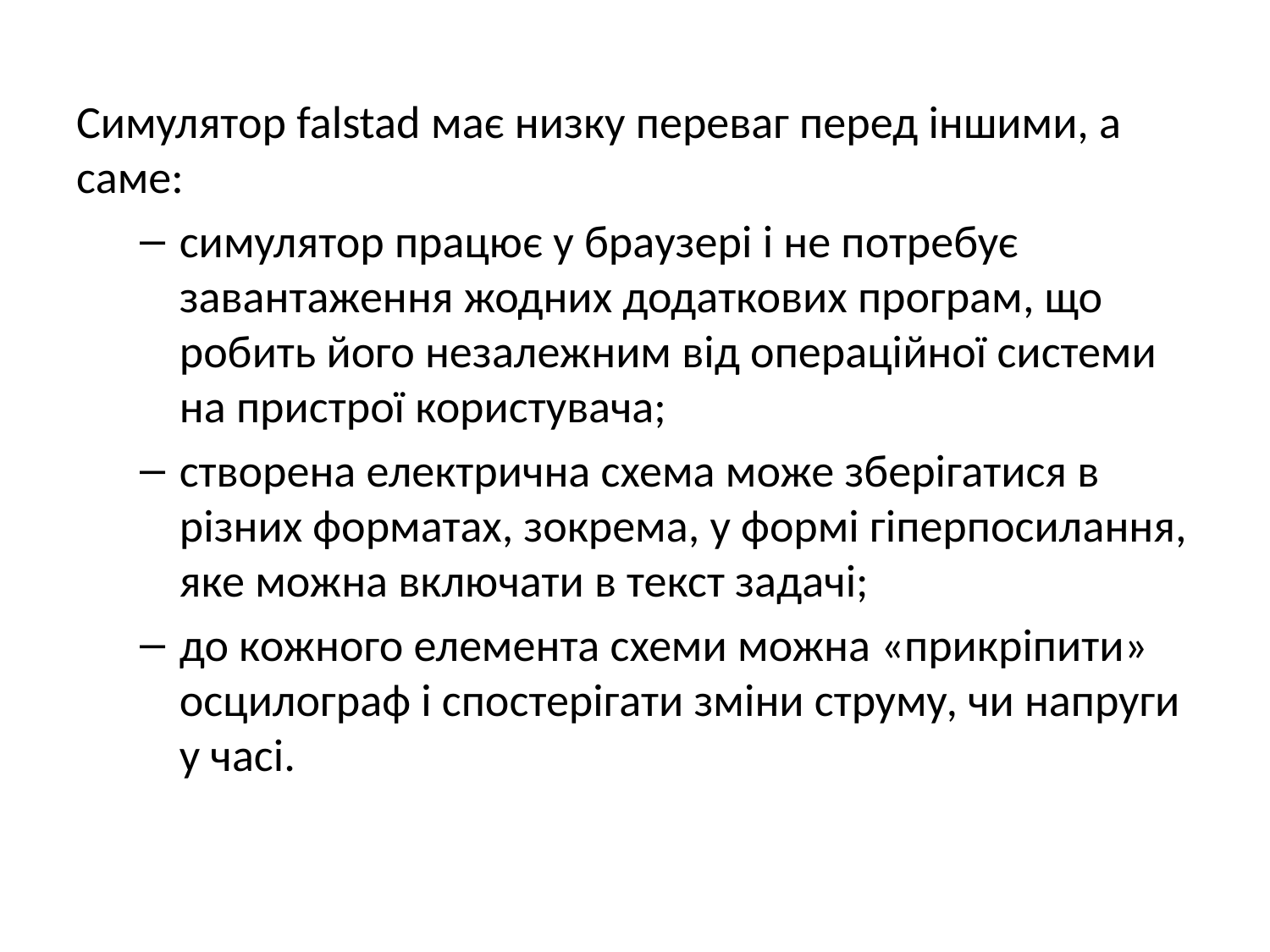

#
Симулятор falstad має низку переваг перед іншими, а саме:
симулятор працює у браузері і не потребує завантаження жодних додаткових програм, що робить його незалежним від операційної системи на пристрої користувача;
створена електрична схема може зберігатися в різних форматах, зокрема, у формі гіперпосилання, яке можна включати в текст задачі;
до кожного елемента схеми можна «прикріпити» осцилограф і спостерігати зміни струму, чи напруги у часі.